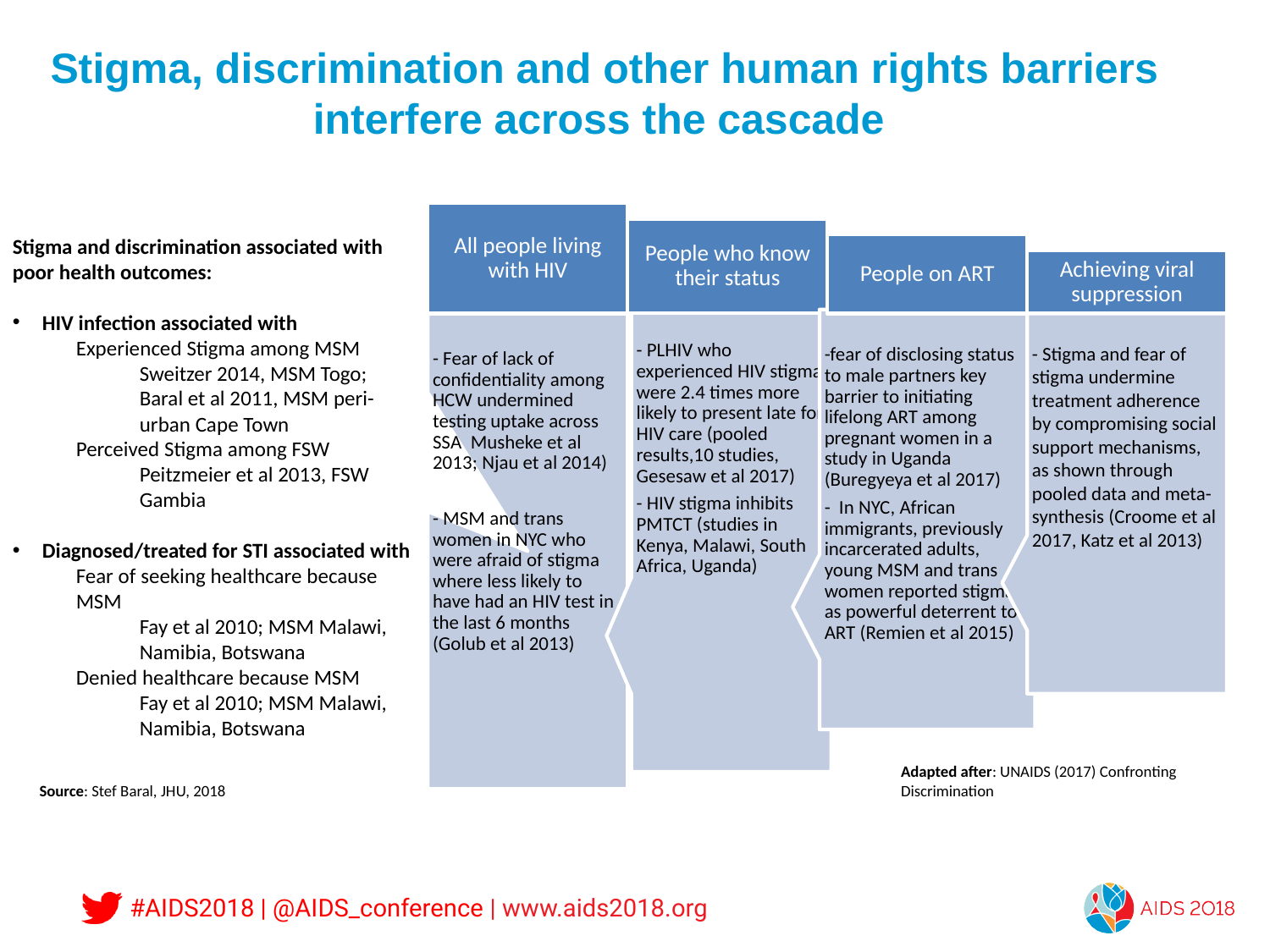

# Stigma, discrimination and other human rights barriers interfere across the cascade

- Fear of lack of confidentiality among HCW undermined testing uptake across SSA  Musheke et al 2013; Njau et al 2014)

- MSM and trans women in NYC who were afraid of stigma where less likely to have had an HIV test in the last 6 months (Golub et al 2013)
All people living with HIV

- PLHIV who experienced HIV stigma were 2.4 times more likely to present late for HIV care (pooled results,10 studies, Gesesaw et al 2017)
- HIV stigma inhibits PMTCT (studies in Kenya, Malawi, South Africa, Uganda)
People who know their status

-fear of disclosing status to male partners key barrier to initiating lifelong ART among pregnant women in a study in Uganda (Buregyeya et al 2017)
-  In NYC, African immigrants, previously incarcerated adults, young MSM and trans women reported stigma as powerful deterrent to ART (Remien et al 2015)
People on ART

- Stigma and fear of stigma undermine treatment adherence by compromising social support mechanisms, as shown through pooled data and meta-synthesis (Croome et al 2017, Katz et al 2013)

Achieving viral suppression
Stigma and discrimination associated with poor health outcomes:

HIV infection associated with
Experienced Stigma among MSM
Sweitzer 2014, MSM Togo; Baral et al 2011, MSM peri-urban Cape Town
Perceived Stigma among FSW
Peitzmeier et al 2013, FSW Gambia

Diagnosed/treated for STI associated with
Fear of seeking healthcare because MSM
Fay et al 2010; MSM Malawi, Namibia, Botswana
Denied healthcare because MSM
Fay et al 2010; MSM Malawi, Namibia, Botswana

Adapted after: UNAIDS (2017) Confronting Discrimination
Source: Stef Baral, JHU, 2018